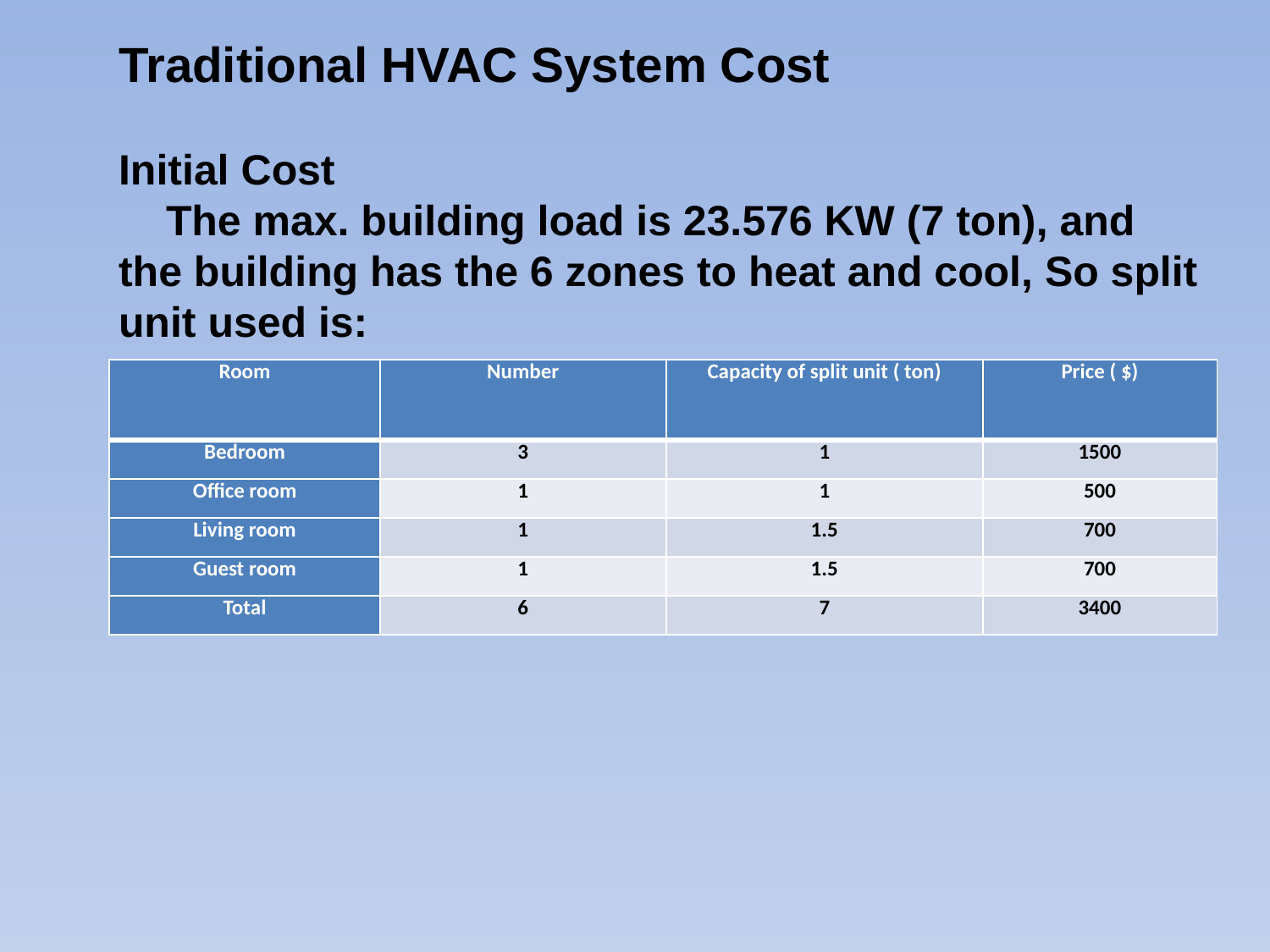

Traditional HVAC System Cost

Initial Cost
    The max. building load is 23.576 KW (7 ton), and the building has the 6 zones to heat and cool, So split unit used is:

| Room | Number | Capacity of split unit ( ton) | Price ( $) |
| --- | --- | --- | --- |
| Bedroom | 3 | 1 | 1500 |
| Office room | 1 | 1 | 500 |
| Living room | 1 | 1.5 | 700 |
| Guest room | 1 | 1.5 | 700 |
| Total | 6 | 7 | 3400 |